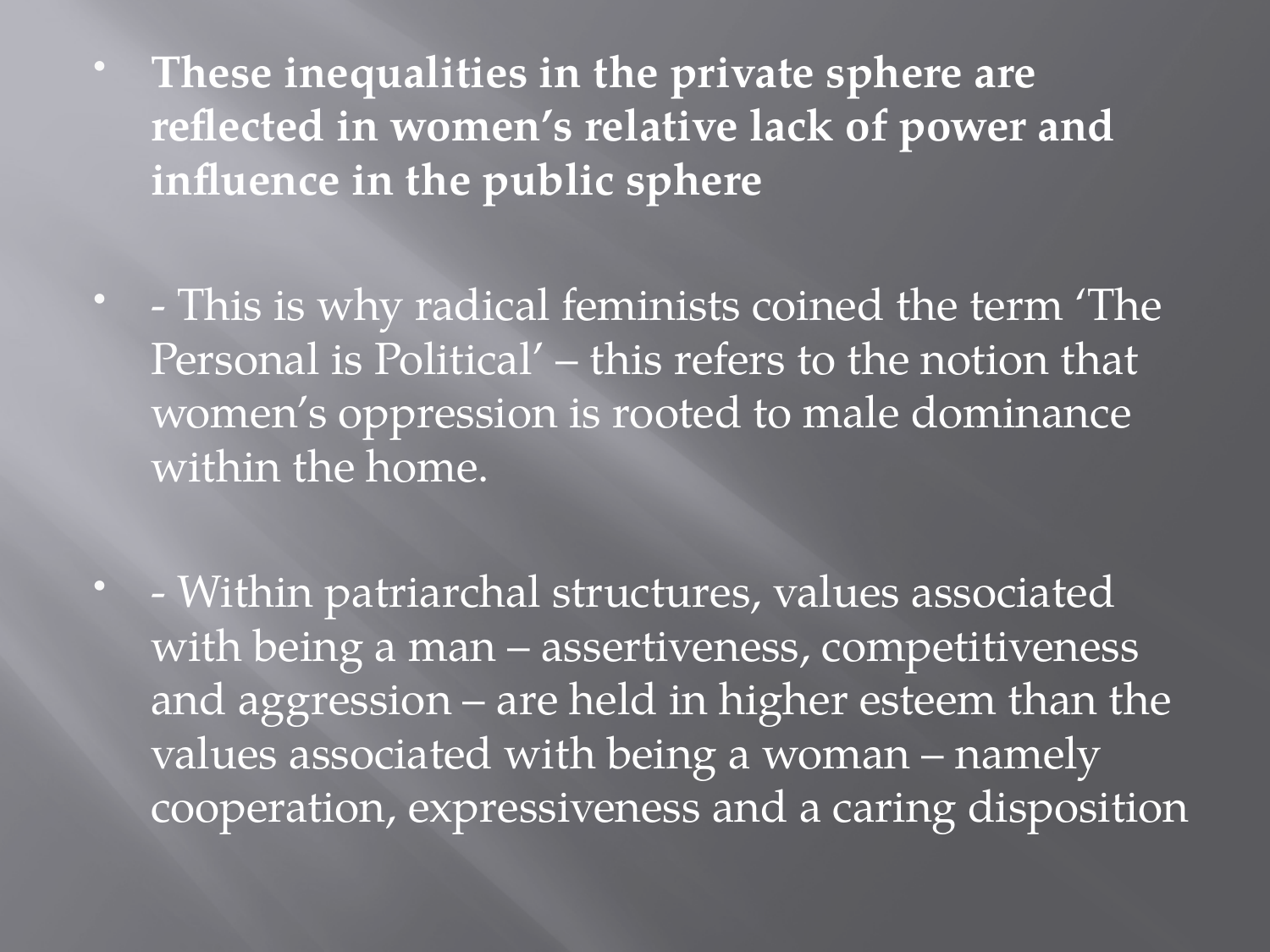

These inequalities in the private sphere are reflected in women’s relative lack of power and influence in the public sphere

- This is why radical feminists coined the term ‘The Personal is Political’ – this refers to the notion that women’s oppression is rooted to male dominance within the home.

- Within patriarchal structures, values associated with being a man – assertiveness, competitiveness and aggression – are held in higher esteem than the values associated with being a woman – namely cooperation, expressiveness and a caring disposition